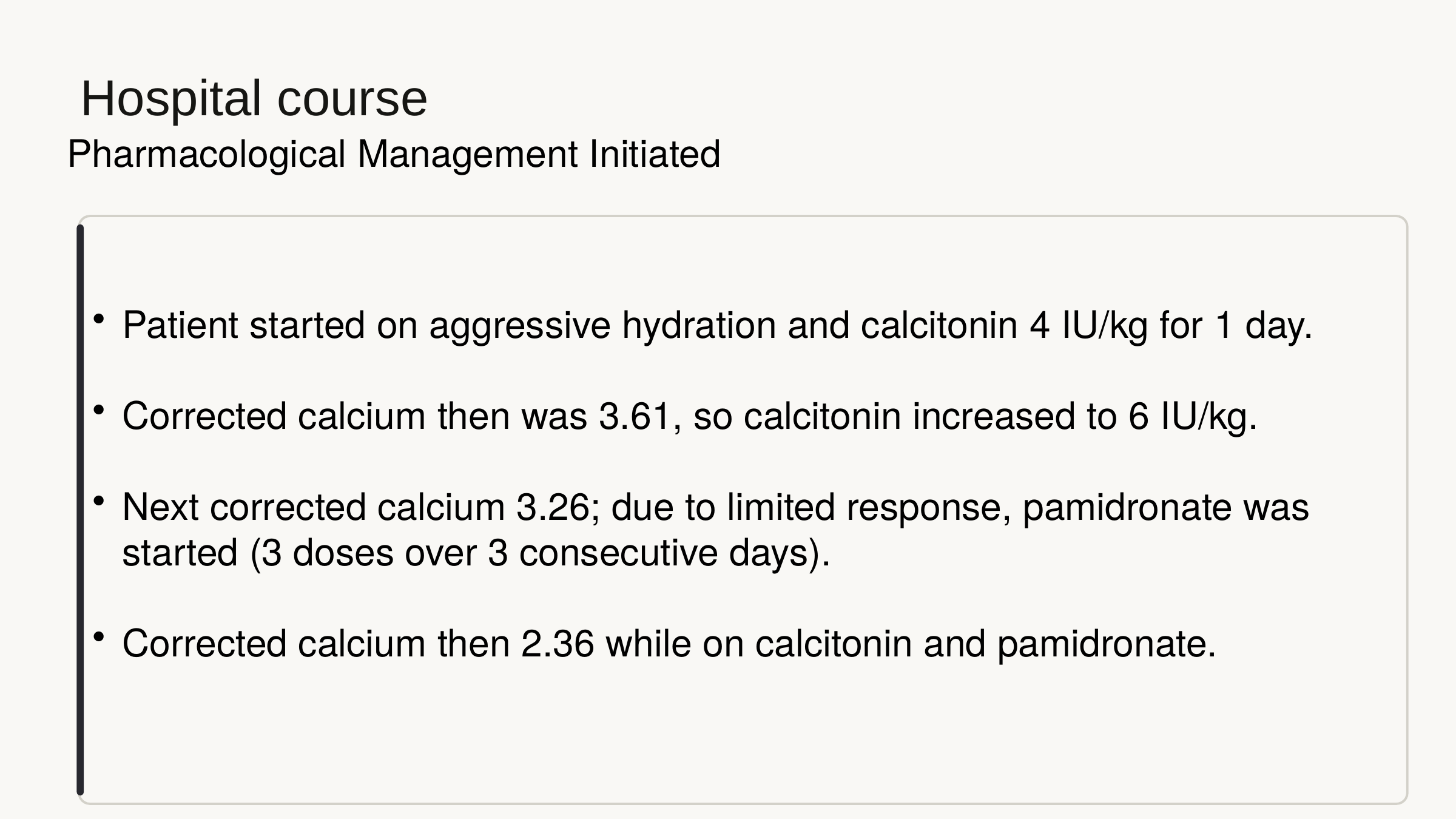

Hospital course
Pharmacological Management Initiated

Patient started on aggressive hydration and calcitonin 4 IU/kg for 1 day.

Corrected calcium then was 3.61, so calcitonin increased to 6 IU/kg.

Next corrected calcium 3.26; due to limited response, pamidronate was started (3 doses over 3 consecutive days).

Corrected calcium then 2.36 while on calcitonin and pamidronate.